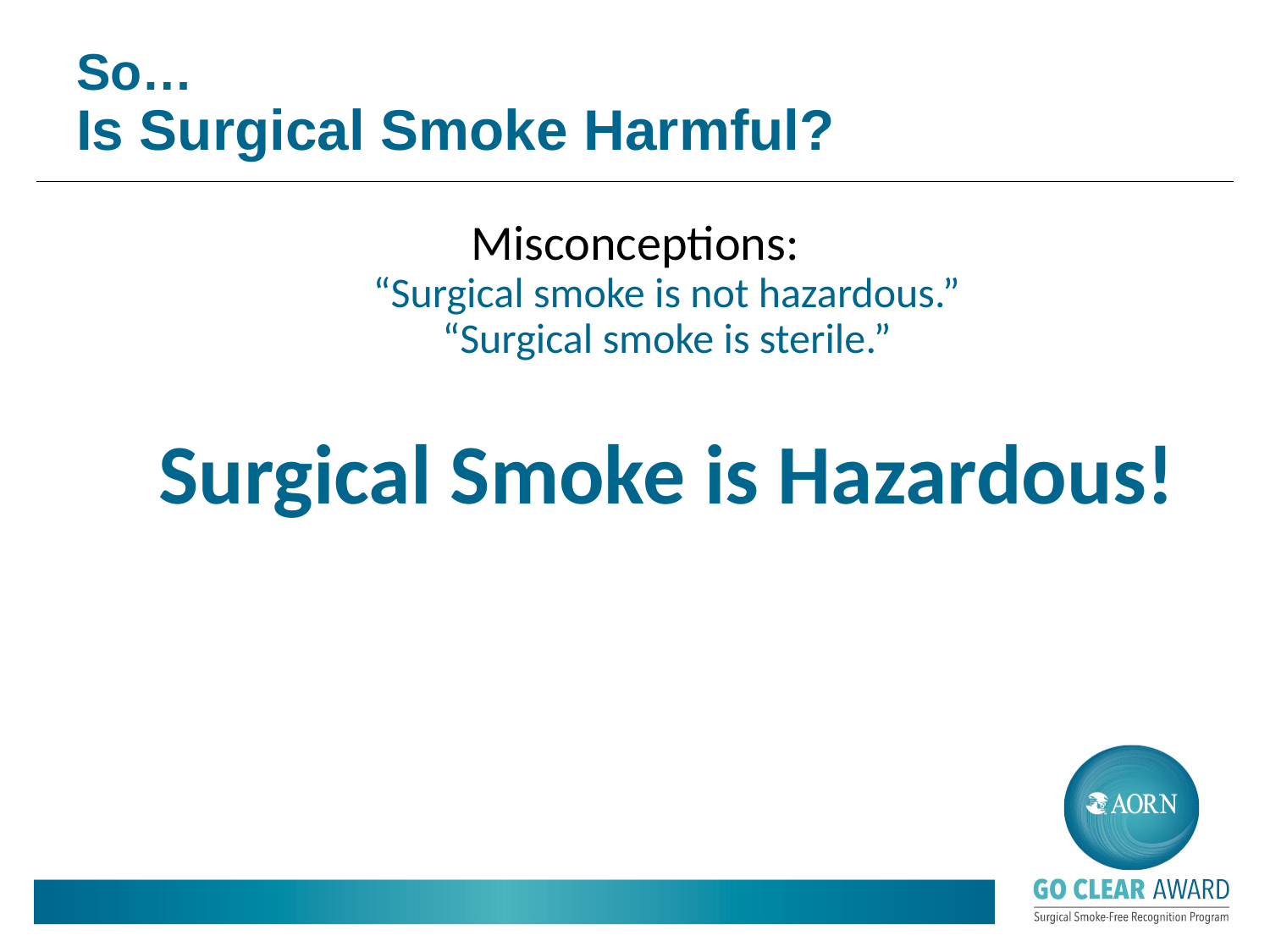

# So… Is Surgical Smoke Harmful?
Misconceptions:
“Surgical smoke is not hazardous.”
“Surgical smoke is sterile.”

Surgical Smoke is Hazardous!